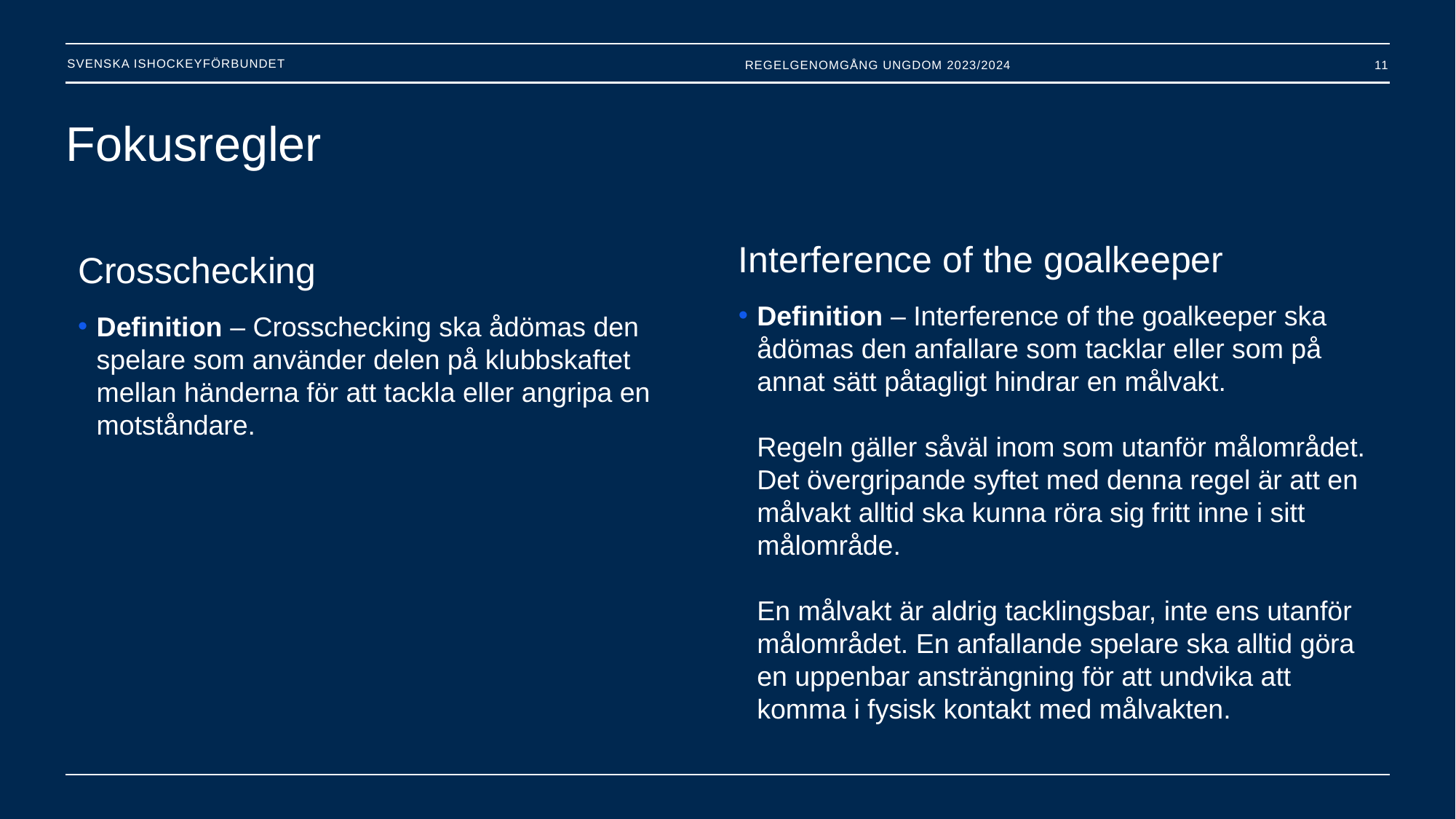

Regelgenomgång Ungdom 2023/2024
11
# Fokusregler
Interference of the goalkeeper
Definition – Interference of the goalkeeper ska ådömas den anfallare som tacklar eller som på annat sätt påtagligt hindrar en målvakt.
Regeln gäller såväl inom som utanför målområdet. Det övergripande syftet med denna regel är att en målvakt alltid ska kunna röra sig fritt inne i sitt målområde.
En målvakt är aldrig tacklingsbar, inte ens utanför målområdet. En anfallande spelare ska alltid göra en uppenbar ansträngning för att undvika att komma i fysisk kontakt med målvakten.
Crosschecking
Definition – Crosschecking ska ådömas den spelare som använder delen på klubbskaftet mellan händerna för att tackla eller angripa en motståndare.